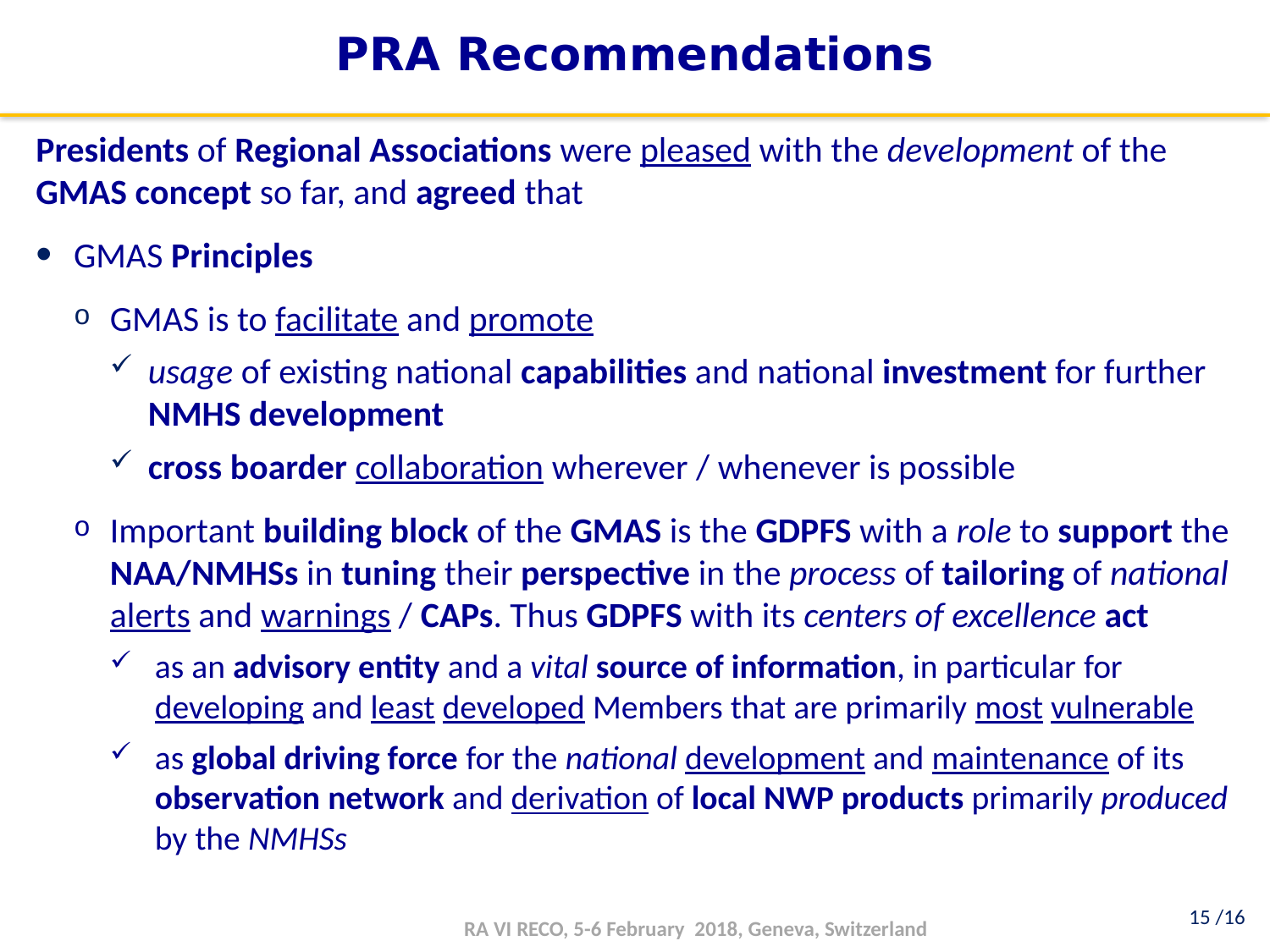

# PRA Recommendations
Presidents of Regional Associations were pleased with the development of the GMAS concept so far, and agreed that
GMAS Principles
GMAS is to facilitate and promote
usage of existing national capabilities and national investment for further NMHS development
cross boarder collaboration wherever / whenever is possible
Important building block of the GMAS is the GDPFS with a role to support the NAA/NMHSs in tuning their perspective in the process of tailoring of national alerts and warnings / CAPs. Thus GDPFS with its centers of excellence act
as an advisory entity and a vital source of information, in particular for developing and least developed Members that are primarily most vulnerable
as global driving force for the national development and maintenance of its observation network and derivation of local NWP products primarily produced by the NMHSs
15 /16
RA VI RECO, 5-6 February  2018, Geneva, Switzerland